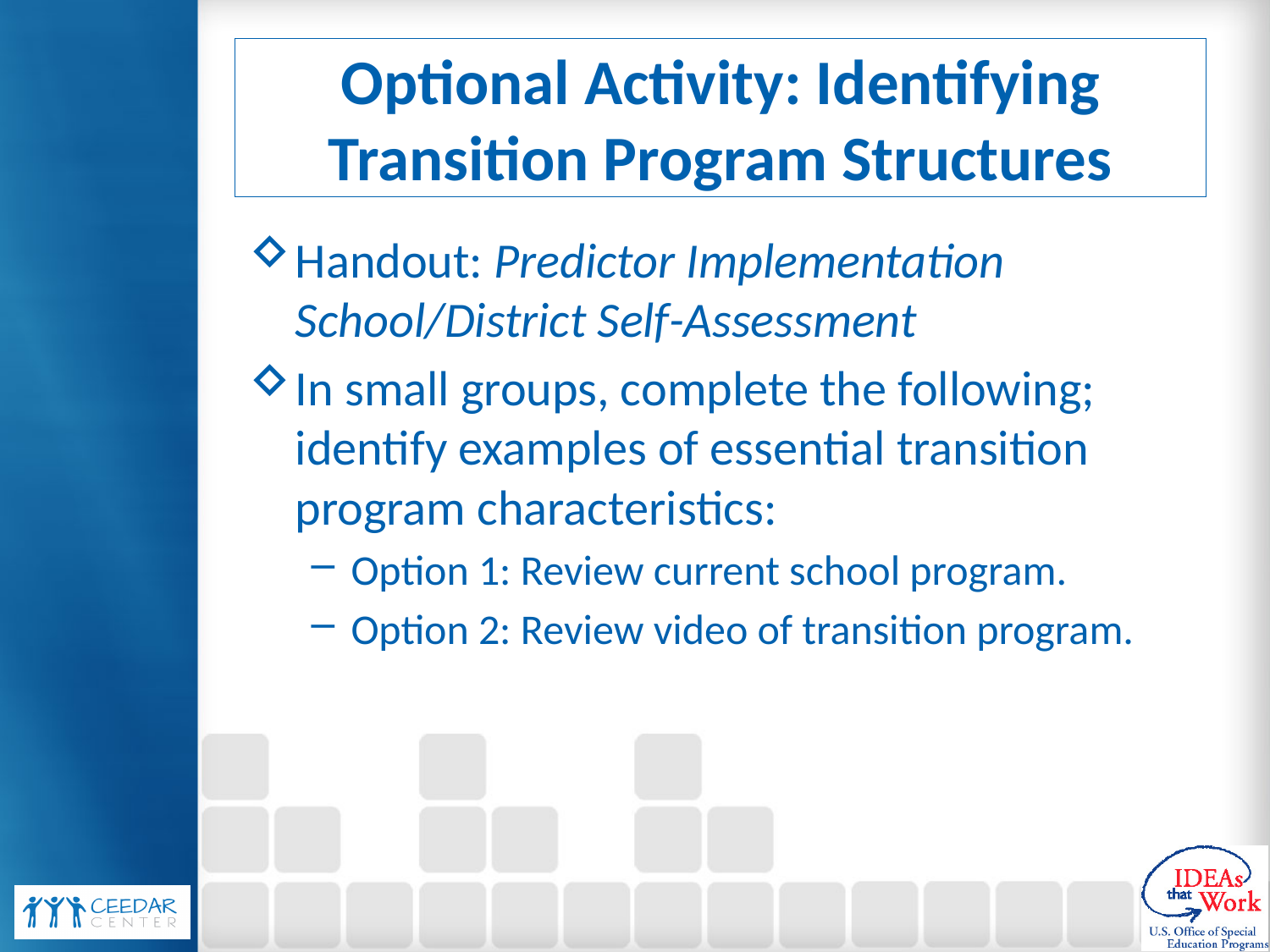

# Optional Activity: Identifying Transition Program Structures
Handout: Predictor Implementation School/District Self-Assessment
In small groups, complete the following; identify examples of essential transition program characteristics:
Option 1: Review current school program.
Option 2: Review video of transition program.